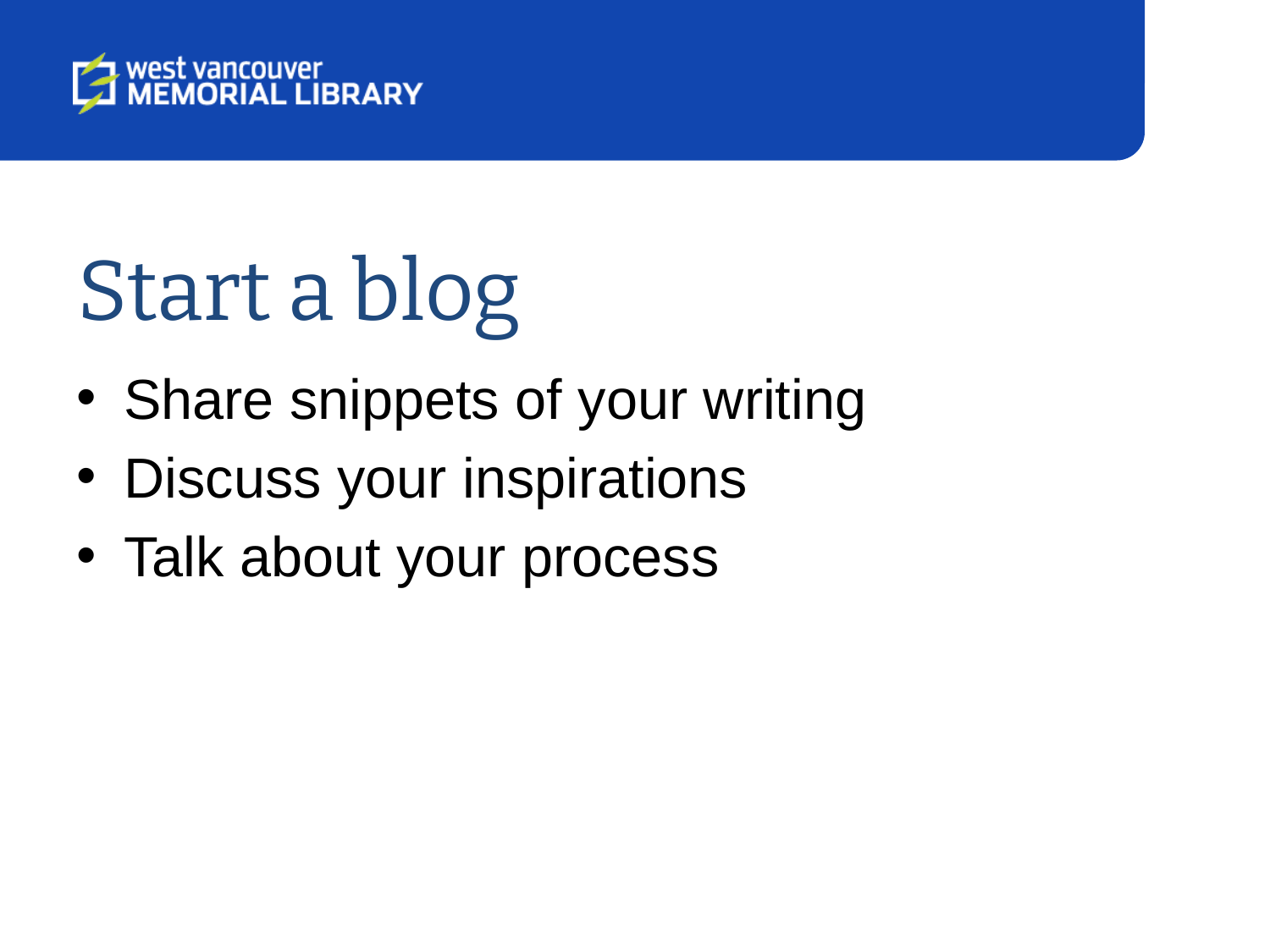

# Start a blog
Share snippets of your writing
Discuss your inspirations
Talk about your process